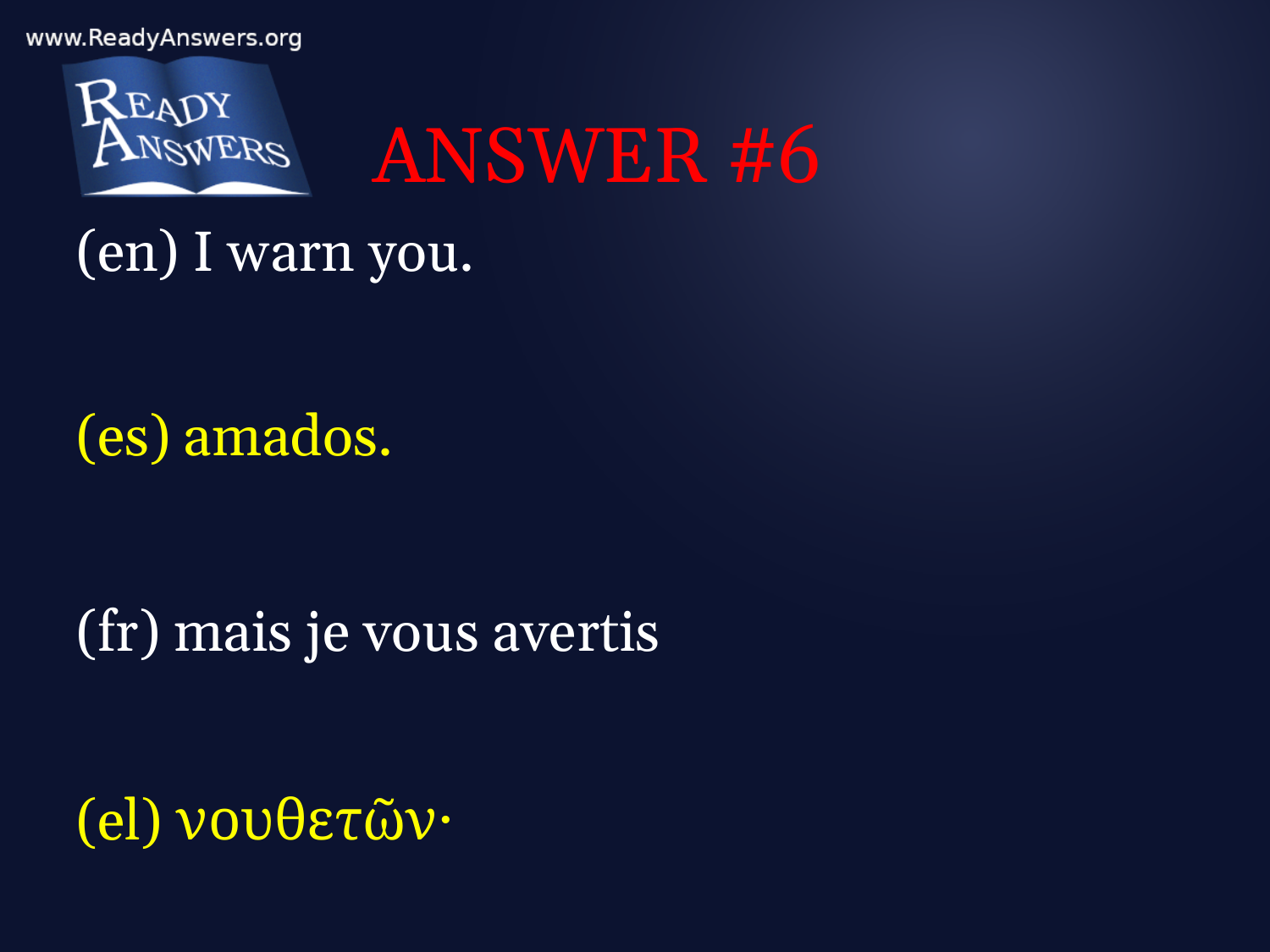

# ANSWER #6
(en) I warn you.
(es) amados.
(fr) mais je vous avertis
(el) νουθετῶν·